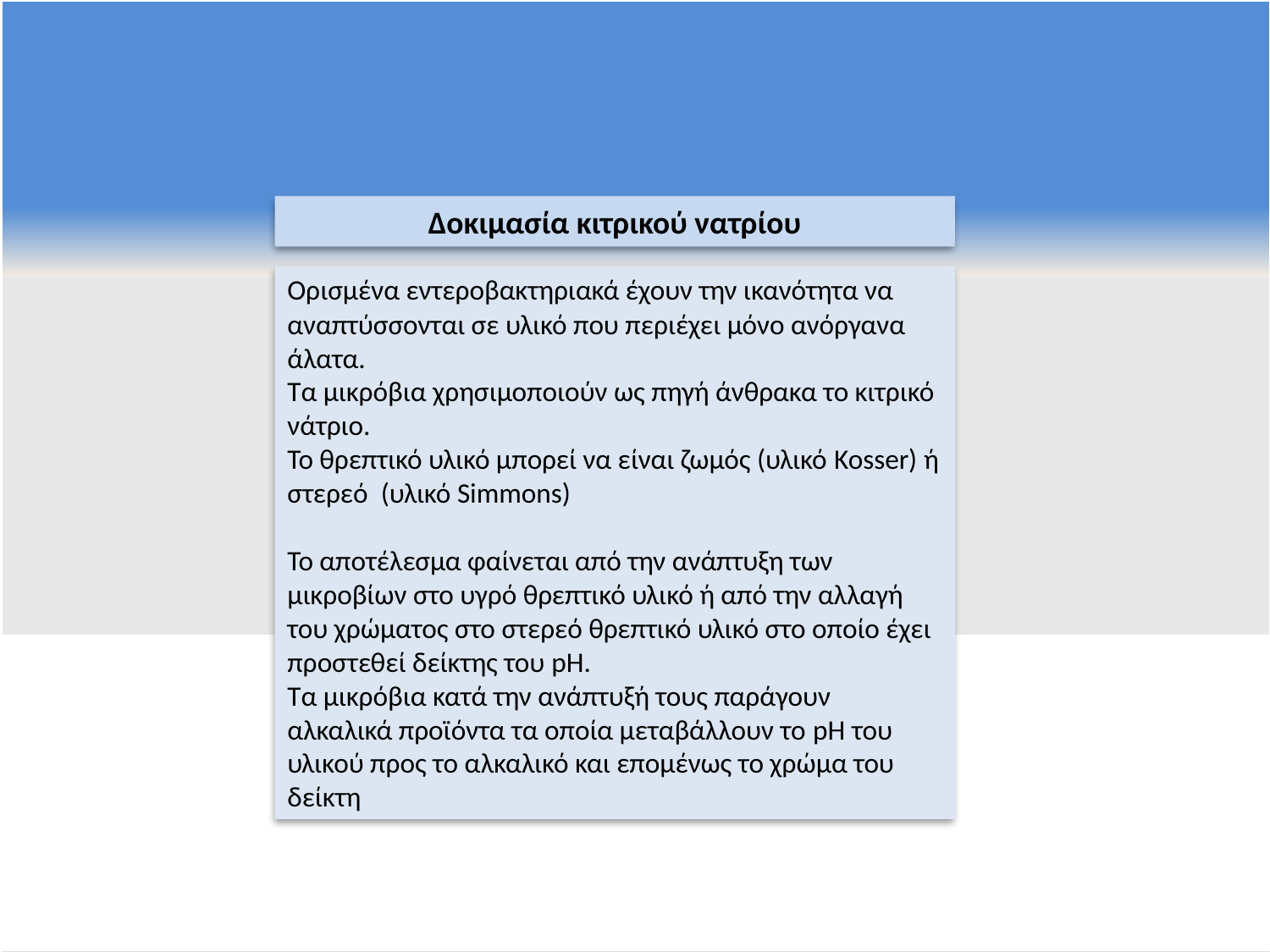

Δοκιμασία κιτρικού νατρίου
Ορισμένα εντεροβακτηριακά έχουν την ικανότητα να αναπτύσσονται σε υλικό που περιέχει μόνο ανόργανα άλατα.
Τα μικρόβια χρησιμοποιούν ως πηγή άνθρακα το κιτρικό νάτριο.
Το θρεπτικό υλικό μπορεί να είναι ζωμός (υλικό Kosser) ή στερεό  (υλικό Simmons)

Το αποτέλεσμα φαίνεται από την ανάπτυξη των μικροβίων στο υγρό θρεπτικό υλικό ή από την αλλαγή του χρώματος στο στερεό θρεπτικό υλικό στο οποίο έχει προστεθεί δείκτης του pH.
Τα μικρόβια κατά την ανάπτυξή τους παράγουν αλκαλικά προϊόντα τα οποία μεταβάλλουν το pH του υλικού προς το αλκαλικό και επομένως το χρώμα του δείκτη